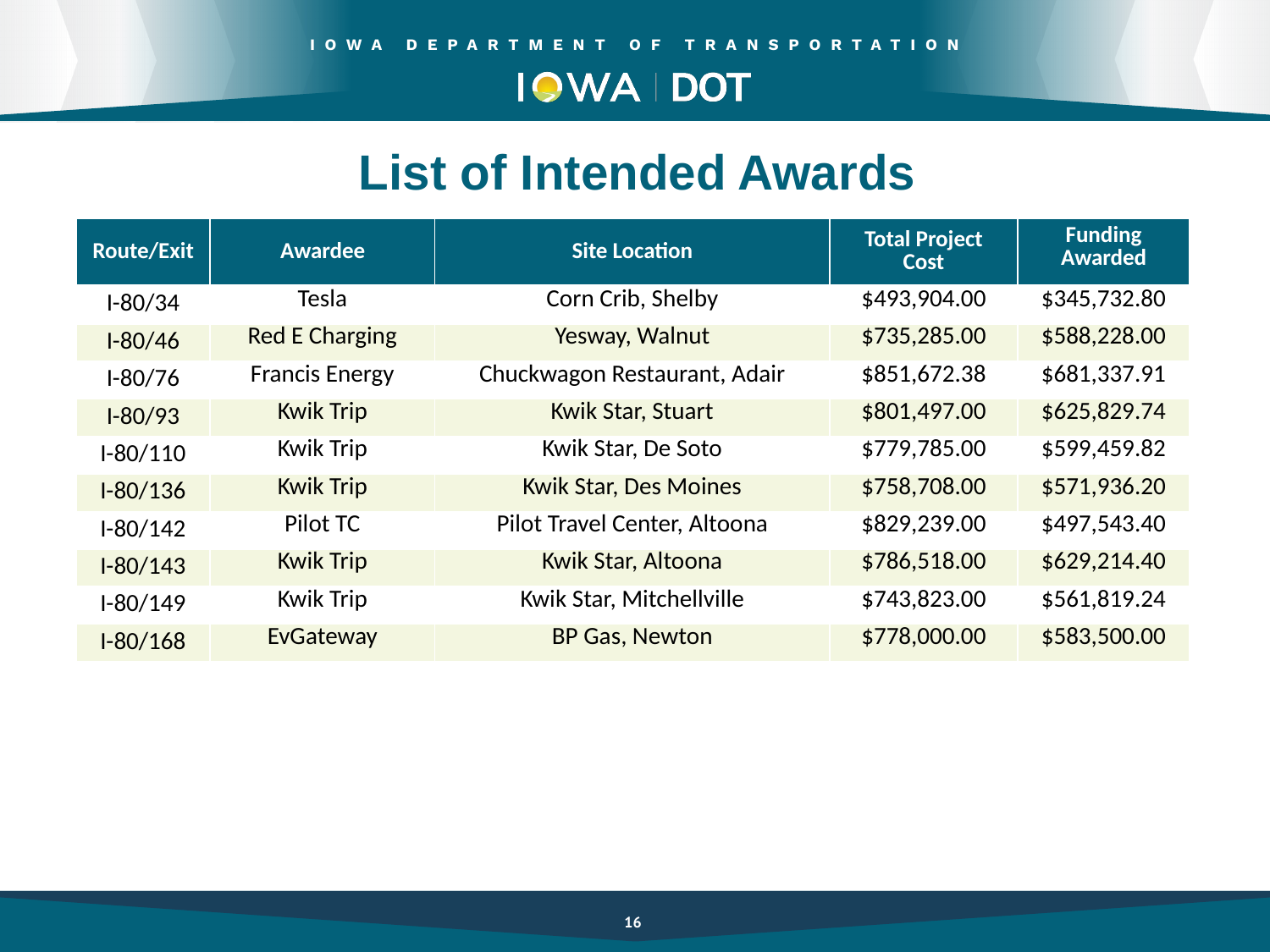

List of Intended Awards
| Route/Exit | Awardee | Site Location | Total Project Cost | Funding Awarded |
| --- | --- | --- | --- | --- |
| I-80/34 | Tesla | Corn Crib, Shelby | $493,904.00 | $345,732.80 |
| I-80/46 | Red E Charging | Yesway, Walnut | $735,285.00 | $588,228.00 |
| I-80/76 | Francis Energy | Chuckwagon Restaurant, Adair | $851,672.38 | $681,337.91 |
| I-80/93 | Kwik Trip | Kwik Star, Stuart | $801,497.00 | $625,829.74 |
| I-80/110 | Kwik Trip | Kwik Star, De Soto | $779,785.00 | $599,459.82 |
| I-80/136 | Kwik Trip | Kwik Star, Des Moines | $758,708.00 | $571,936.20 |
| I-80/142 | Pilot TC | Pilot Travel Center, Altoona | $829,239.00 | $497,543.40 |
| I-80/143 | Kwik Trip | Kwik Star, Altoona | $786,518.00 | $629,214.40 |
| I-80/149 | Kwik Trip | Kwik Star, Mitchellville | $743,823.00 | $561,819.24 |
| I-80/168 | EvGateway | BP Gas, Newton | $778,000.00 | $583,500.00 |
16
16